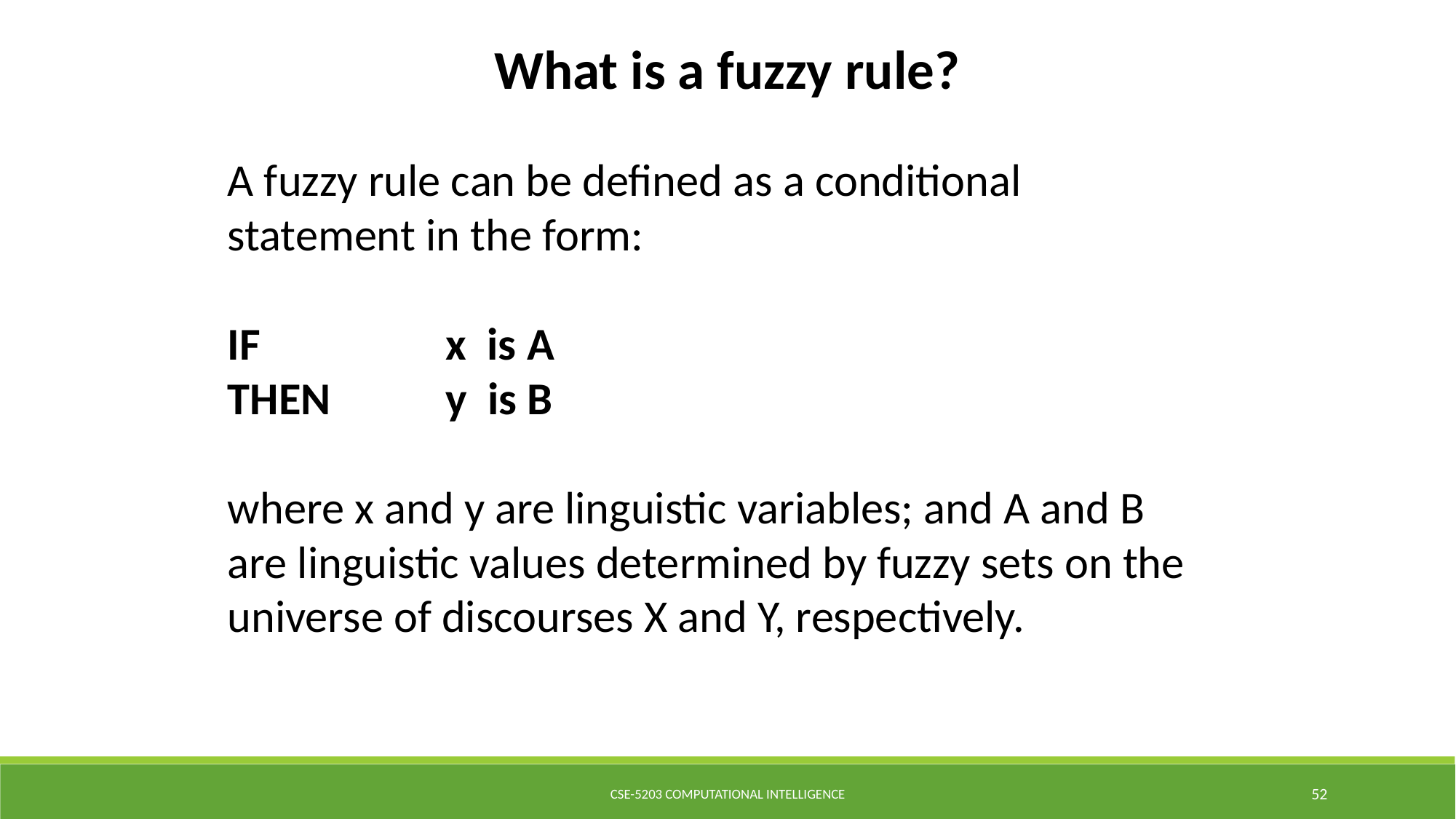

What is a fuzzy rule?
A fuzzy rule can be defined as a conditional
statement in the form:

IF 		x  is A
THEN		y  is B

where x and y are linguistic variables; and A and B
are linguistic values determined by fuzzy sets on the
universe of discourses X and Y, respectively.

CSE-5203 Computational Intelligence
52